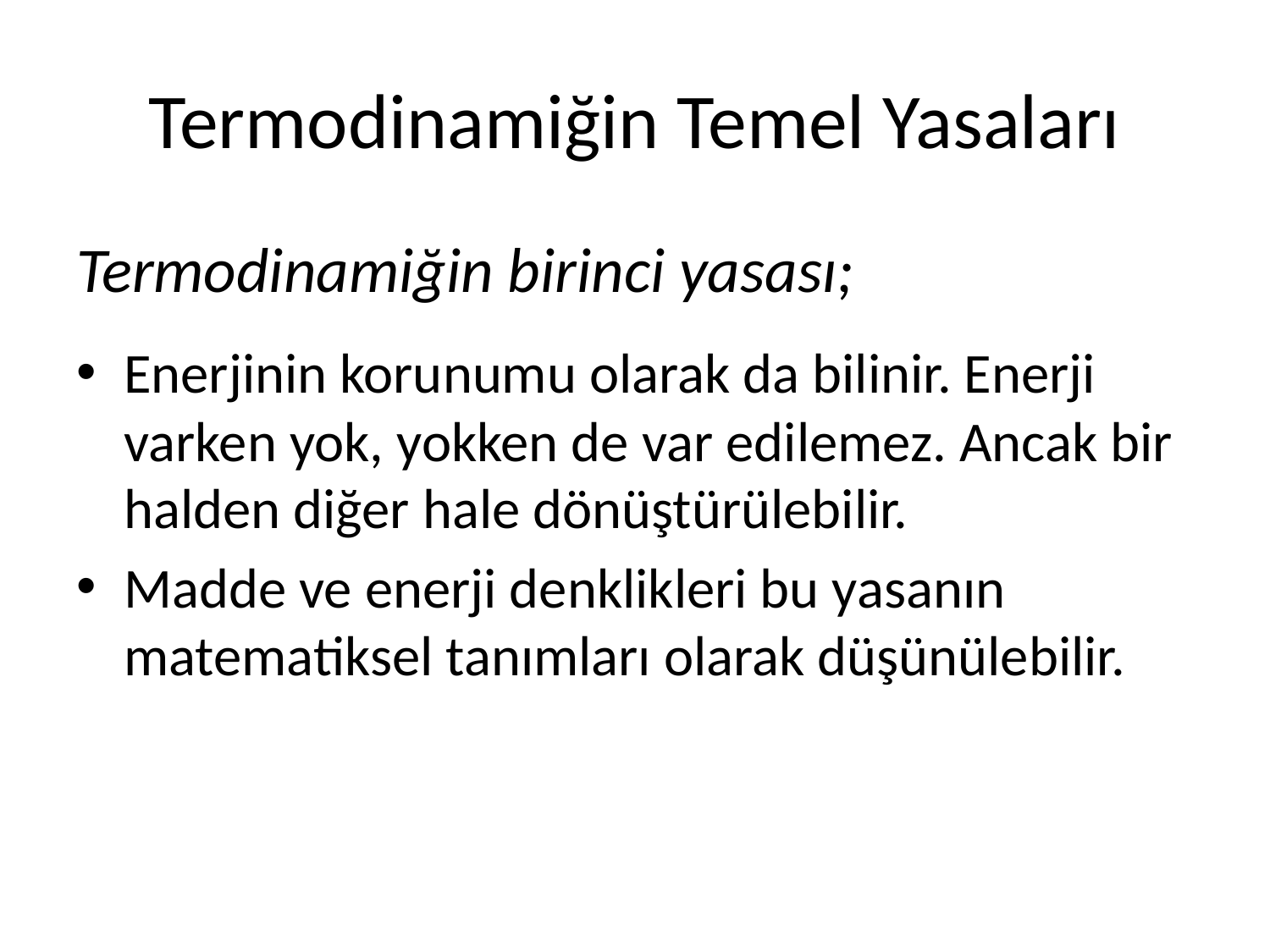

# Termodinamiğin Temel Yasaları
Termodinamiğin birinci yasası;
Enerjinin korunumu olarak da bilinir. Enerji varken yok, yokken de var edilemez. Ancak bir halden diğer hale dönüştürülebilir.
Madde ve enerji denklikleri bu yasanın matematiksel tanımları olarak düşünülebilir.